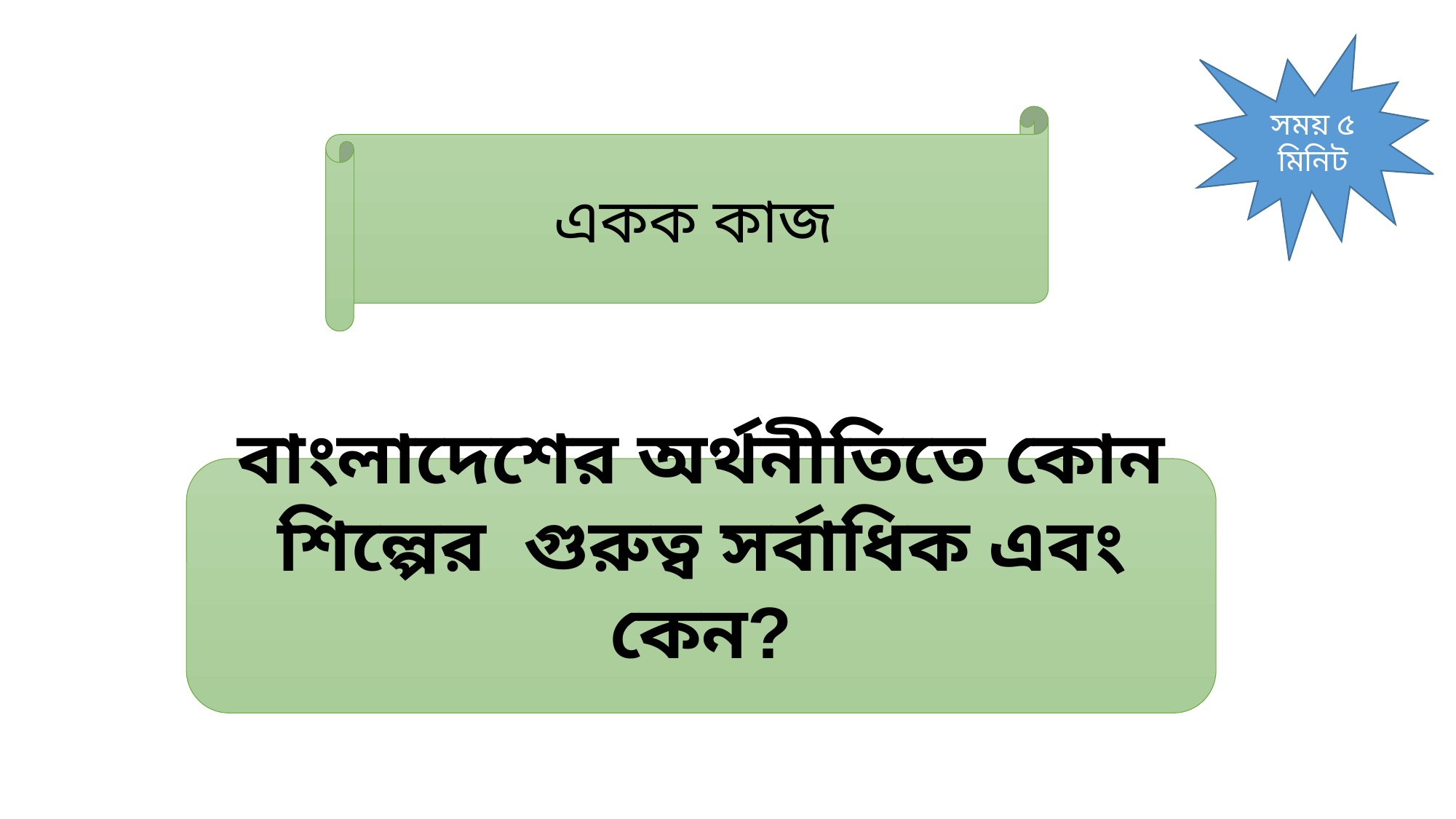

সময় ৫ মিনিট
একক কাজ
বাংলাদেশের অর্থনীতিতে কোন শিল্পের  গুরুত্ব সর্বাধিক এবং কেন?